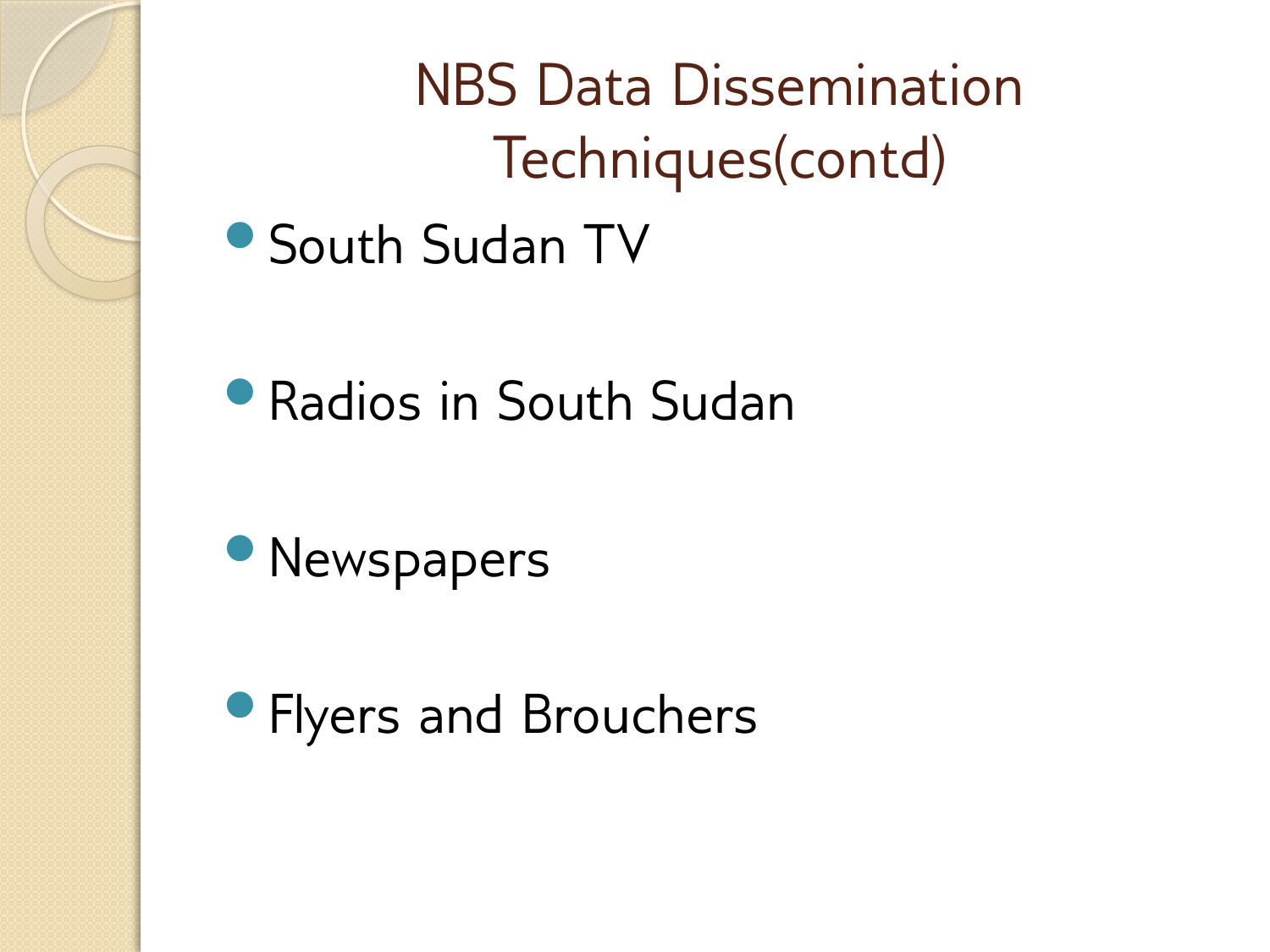

# NBS Data Dissemination Techniques(contd)
South Sudan TV

Radios in South Sudan

Newspapers

Flyers and Brouchers